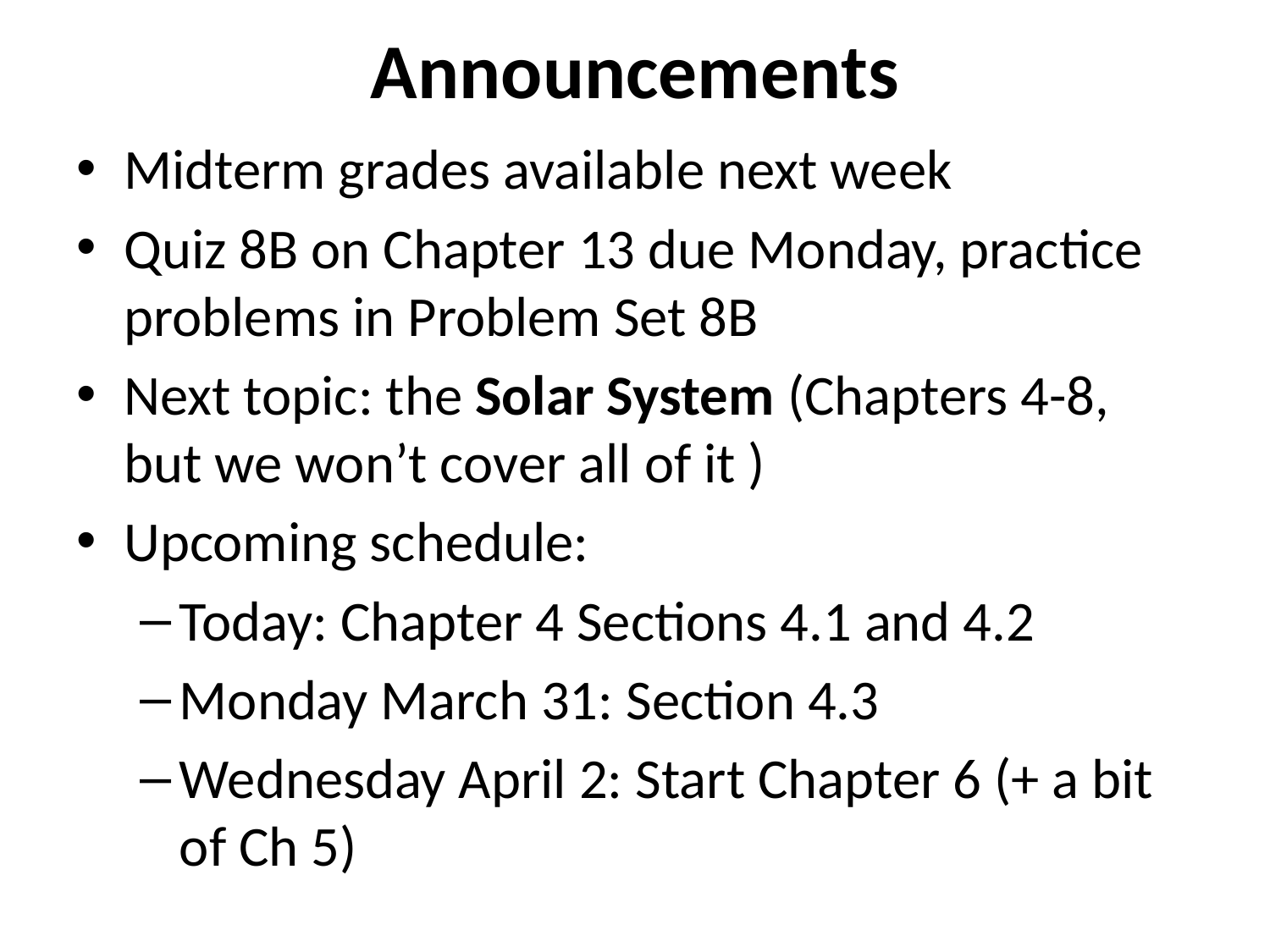

# Announcements
Midterm grades available next week
Quiz 8B on Chapter 13 due Monday, practice problems in Problem Set 8B
Next topic: the Solar System (Chapters 4-8, but we won’t cover all of it )
Upcoming schedule:
Today: Chapter 4 Sections 4.1 and 4.2
Monday March 31: Section 4.3
Wednesday April 2: Start Chapter 6 (+ a bit of Ch 5)